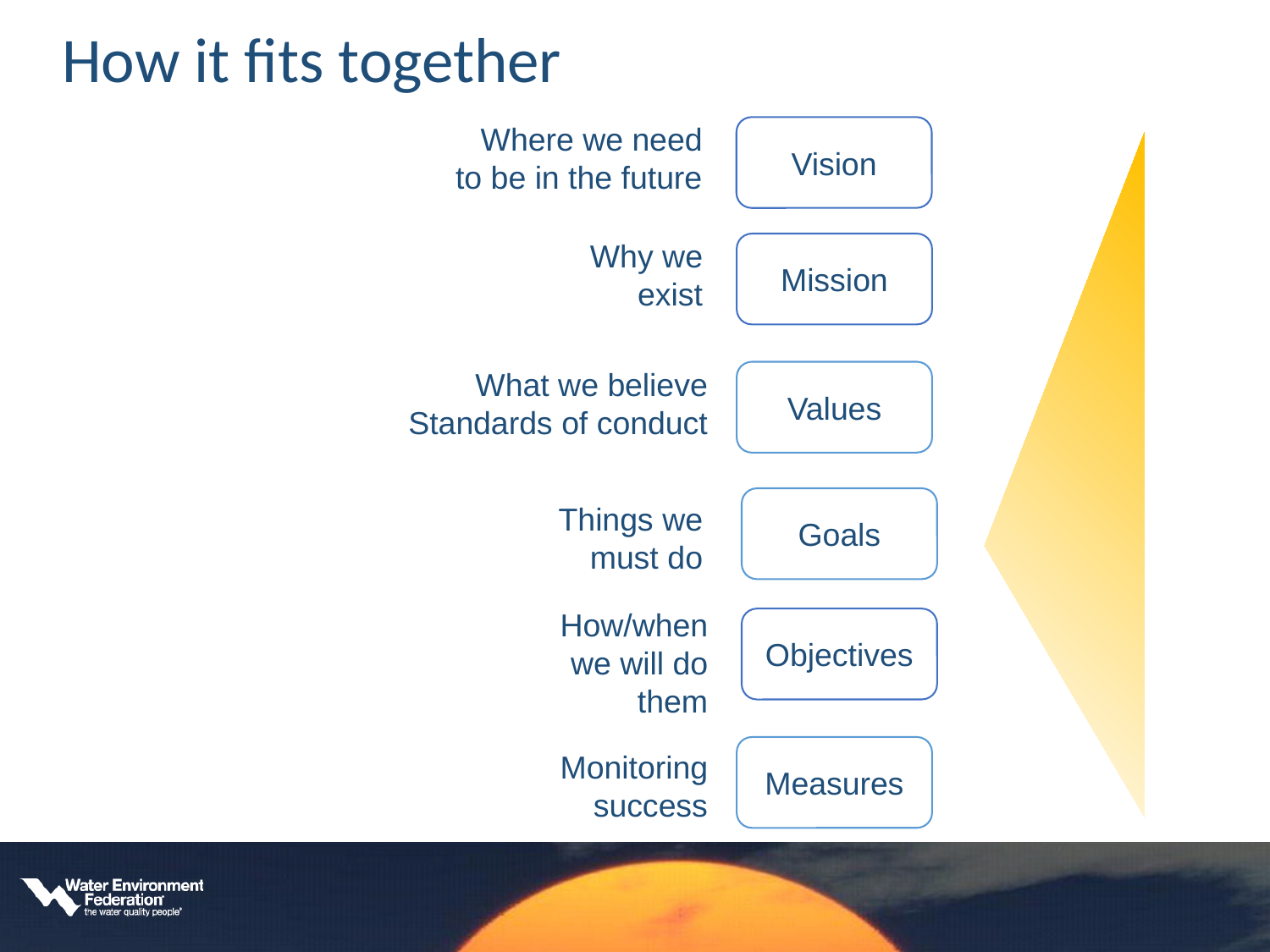

# How it fits together
Where we need to be in the future
Vision
Why we exist
Mission
What we believe
Standards of conduct
Values

Goals
Things we must do
How/when we will do them
Objectives
Measures
Monitoring success